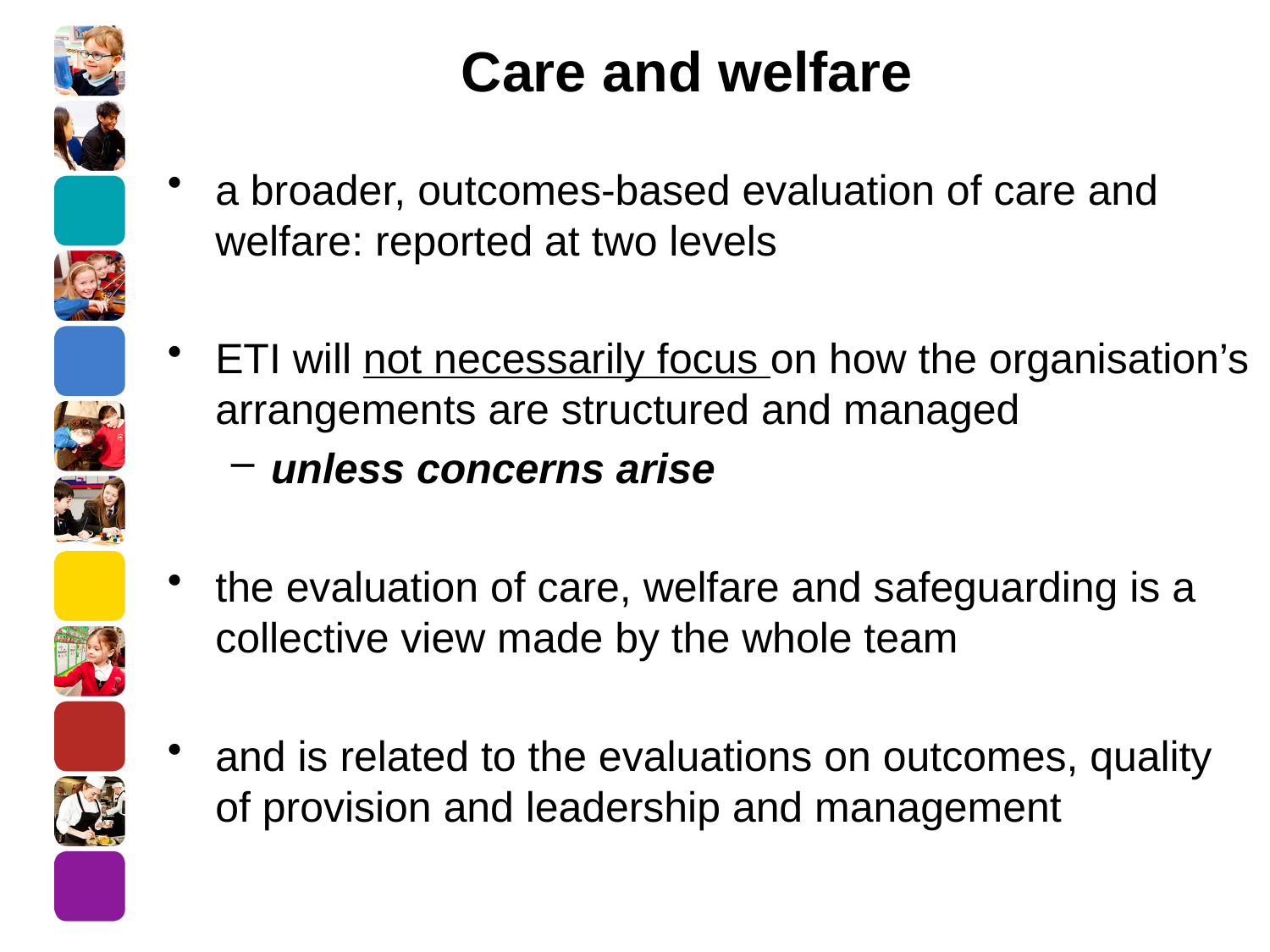

# Care and welfare
a broader, outcomes-based evaluation of care and welfare: reported at two levels

ETI will not necessarily focus on how the organisation’s arrangements are structured and managed
unless concerns arise

the evaluation of care, welfare and safeguarding is a collective view made by the whole team

and is related to the evaluations on outcomes, quality of provision and leadership and management